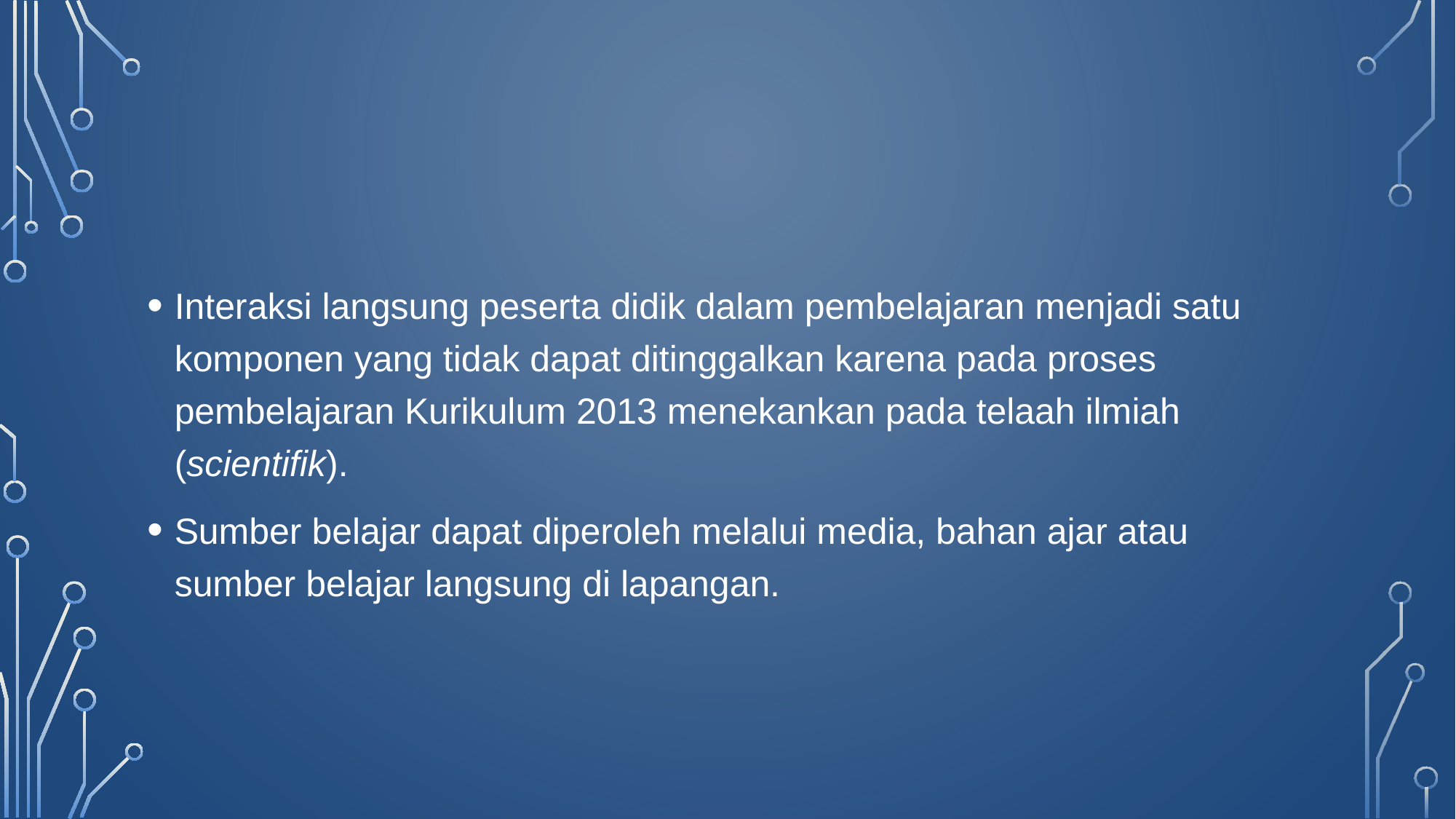

#
Interaksi langsung peserta didik dalam pembelajaran menjadi satu komponen yang tidak dapat ditinggalkan karena pada proses pembelajaran Kurikulum 2013 menekankan pada telaah ilmiah (scientifik).
Sumber belajar dapat diperoleh melalui media, bahan ajar atau sumber belajar langsung di lapangan.